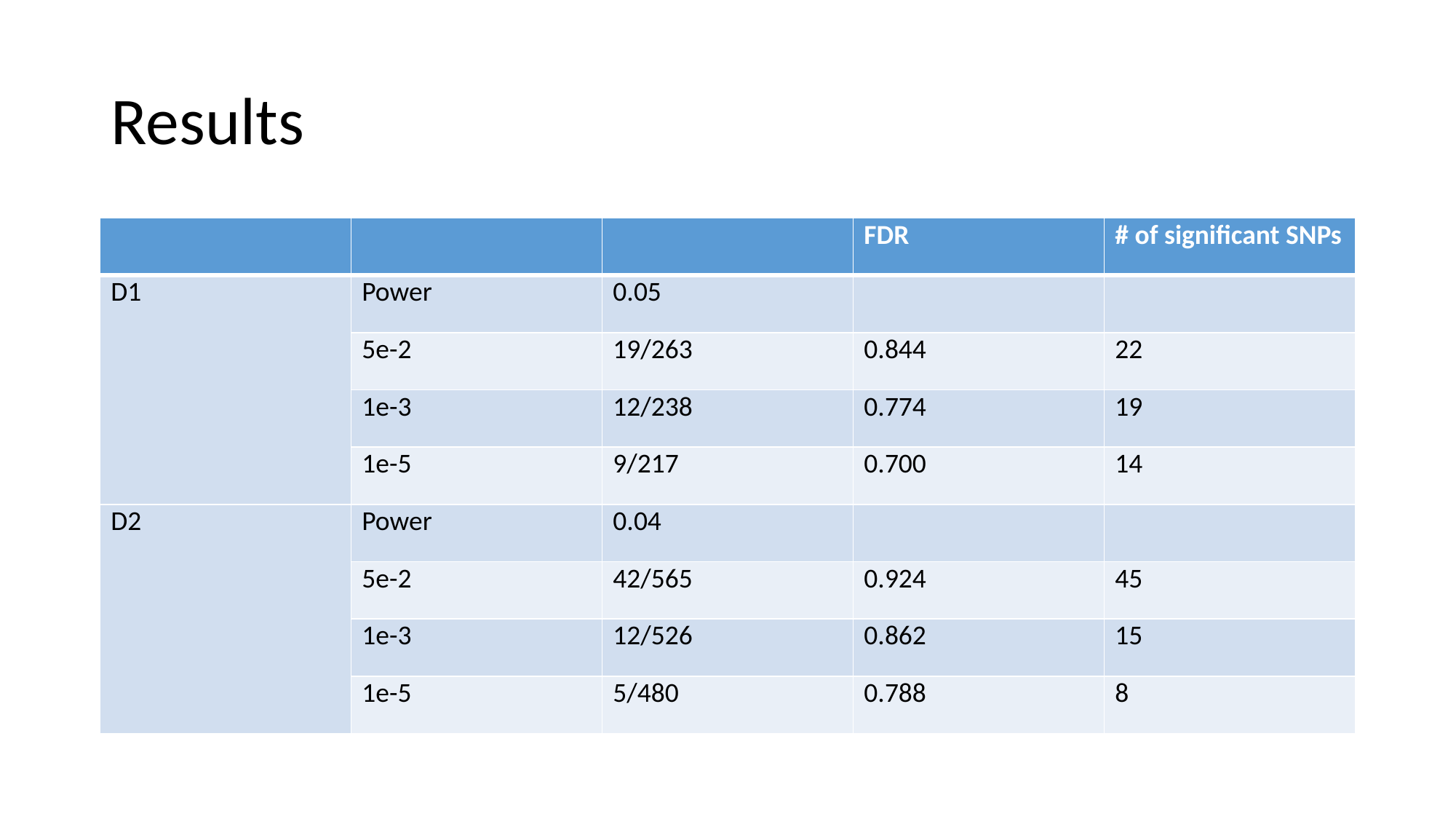

# Results
|  |  |  | FDR | # of significant SNPs |
| --- | --- | --- | --- | --- |
| D1 | Power | 0.05 |  |  |
|  | 5e-2 | 19/263 | 0.844 | 22 |
|  | 1e-3 | 12/238 | 0.774 | 19 |
|  | 1e-5 | 9/217 | 0.700 | 14 |
| D2 | Power | 0.04 |  |  |
|  | 5e-2 | 42/565 | 0.924 | 45 |
|  | 1e-3 | 12/526 | 0.862 | 15 |
|  | 1e-5 | 5/480 | 0.788 | 8 |